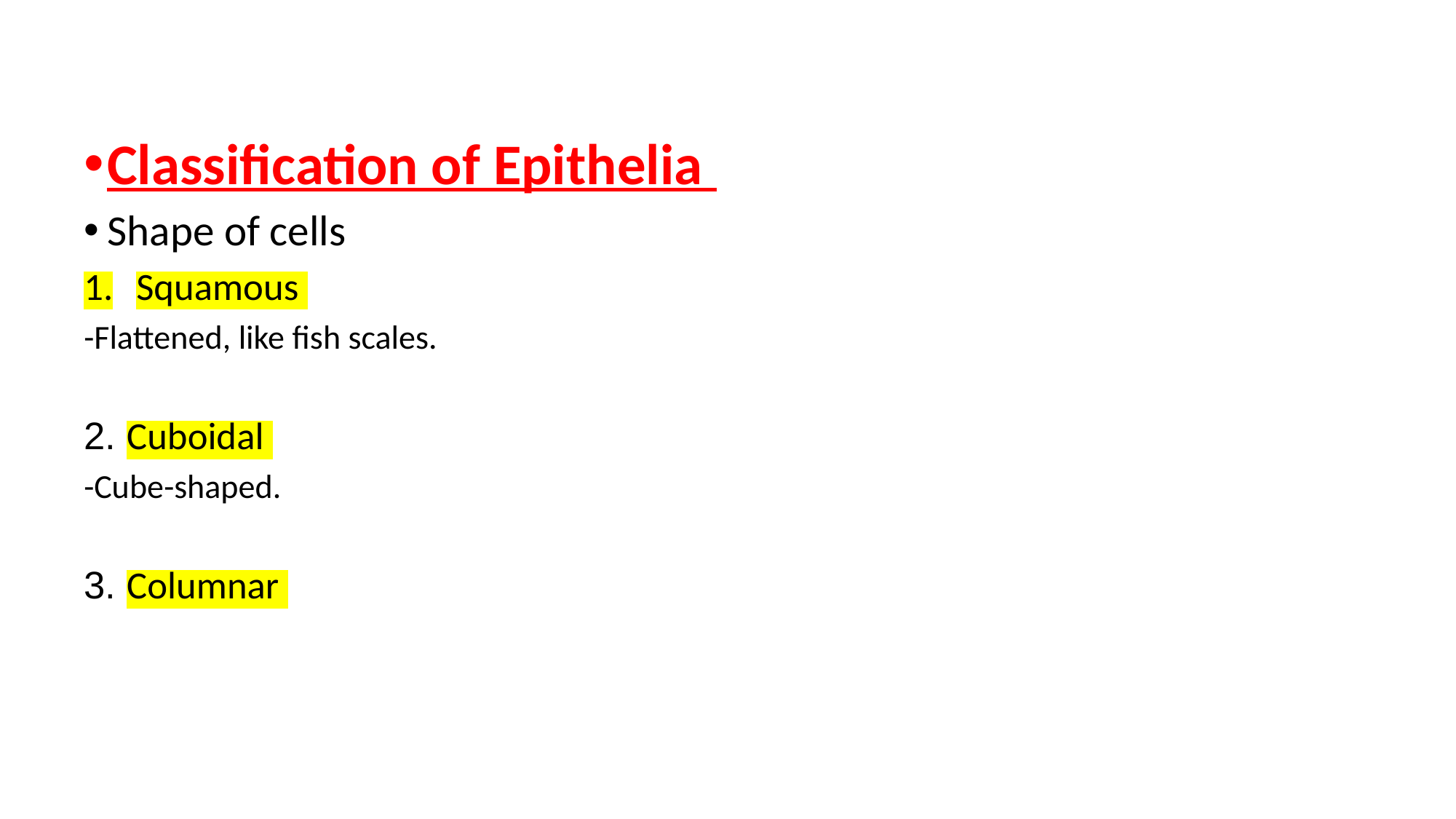

Classification of Epithelia
Shape of cells
Squamous
-Flattened, like fish scales.

2. Cuboidal
-Cube-shaped.

3. Columnar